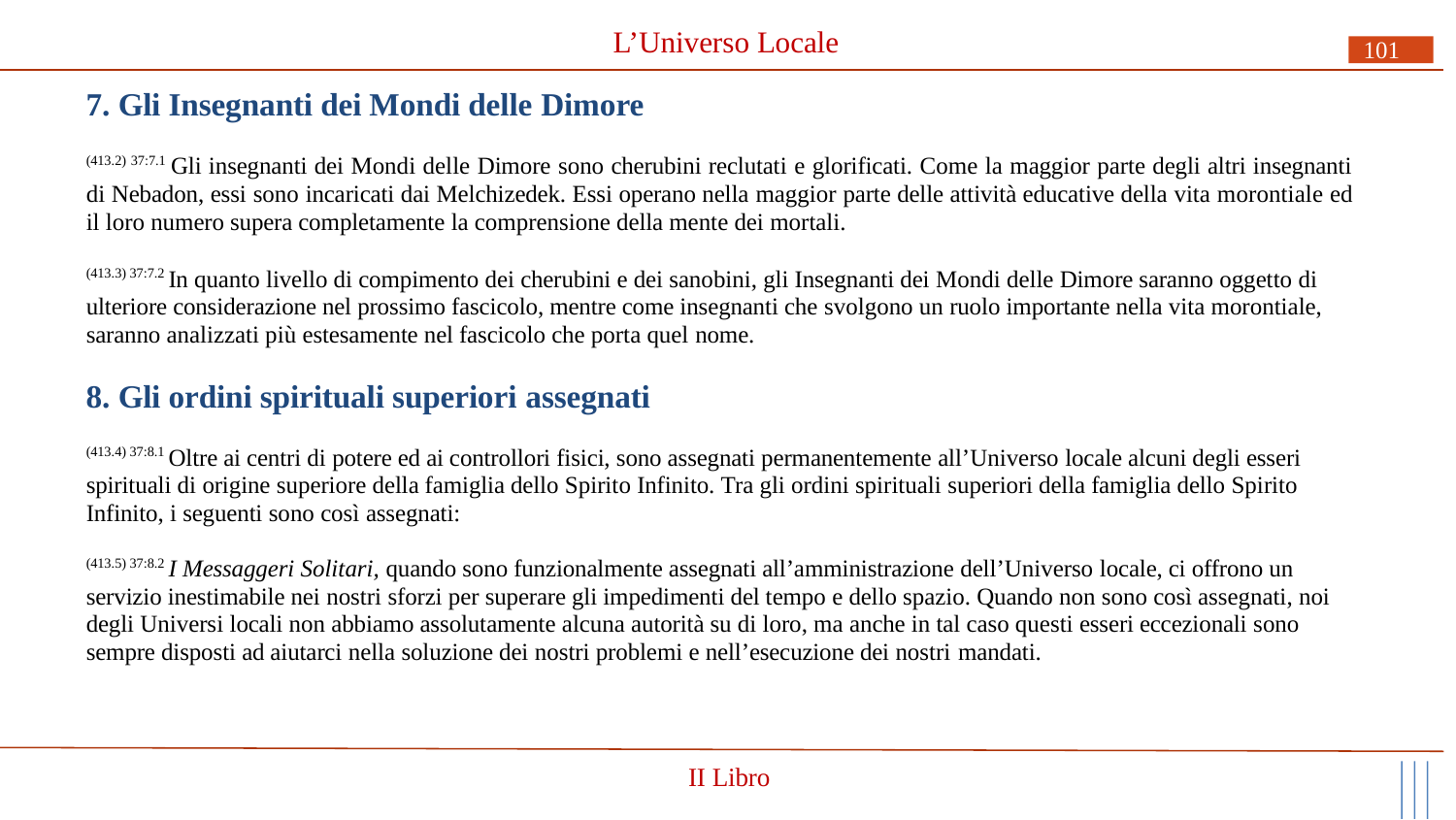

# L’Universo Locale
101

Gli Insegnanti dei Mondi delle Dimore
(413.2) 37:7.1 Gli insegnanti dei Mondi delle Dimore sono cherubini reclutati e glorificati. Come la maggior parte degli altri insegnanti  di Nebadon, essi sono incaricati dai Melchizedek. Essi operano nella maggior parte delle attività educative della vita morontiale ed  il loro numero supera completamente la comprensione della mente dei mortali.

(413.3) 37:7.2 In quanto livello di compimento dei cherubini e dei sanobini, gli Insegnanti dei Mondi delle Dimore saranno oggetto di  ulteriore considerazione nel prossimo fascicolo, mentre come insegnanti che svolgono un ruolo importante nella vita morontiale,  saranno analizzati più estesamente nel fascicolo che porta quel nome.

Gli ordini spirituali superiori assegnati
(413.4) 37:8.1 Oltre ai centri di potere ed ai controllori fisici, sono assegnati permanentemente all’Universo locale alcuni degli esseri  spirituali di origine superiore della famiglia dello Spirito Infinito. Tra gli ordini spirituali superiori della famiglia dello Spirito  Infinito, i seguenti sono così assegnati:

(413.5) 37:8.2 I Messaggeri Solitari, quando sono funzionalmente assegnati all’amministrazione dell’Universo locale, ci offrono un  servizio inestimabile nei nostri sforzi per superare gli impedimenti del tempo e dello spazio. Quando non sono così assegnati, noi  degli Universi locali non abbiamo assolutamente alcuna autorità su di loro, ma anche in tal caso questi esseri eccezionali sono  sempre disposti ad aiutarci nella soluzione dei nostri problemi e nell’esecuzione dei nostri mandati.

II Libro